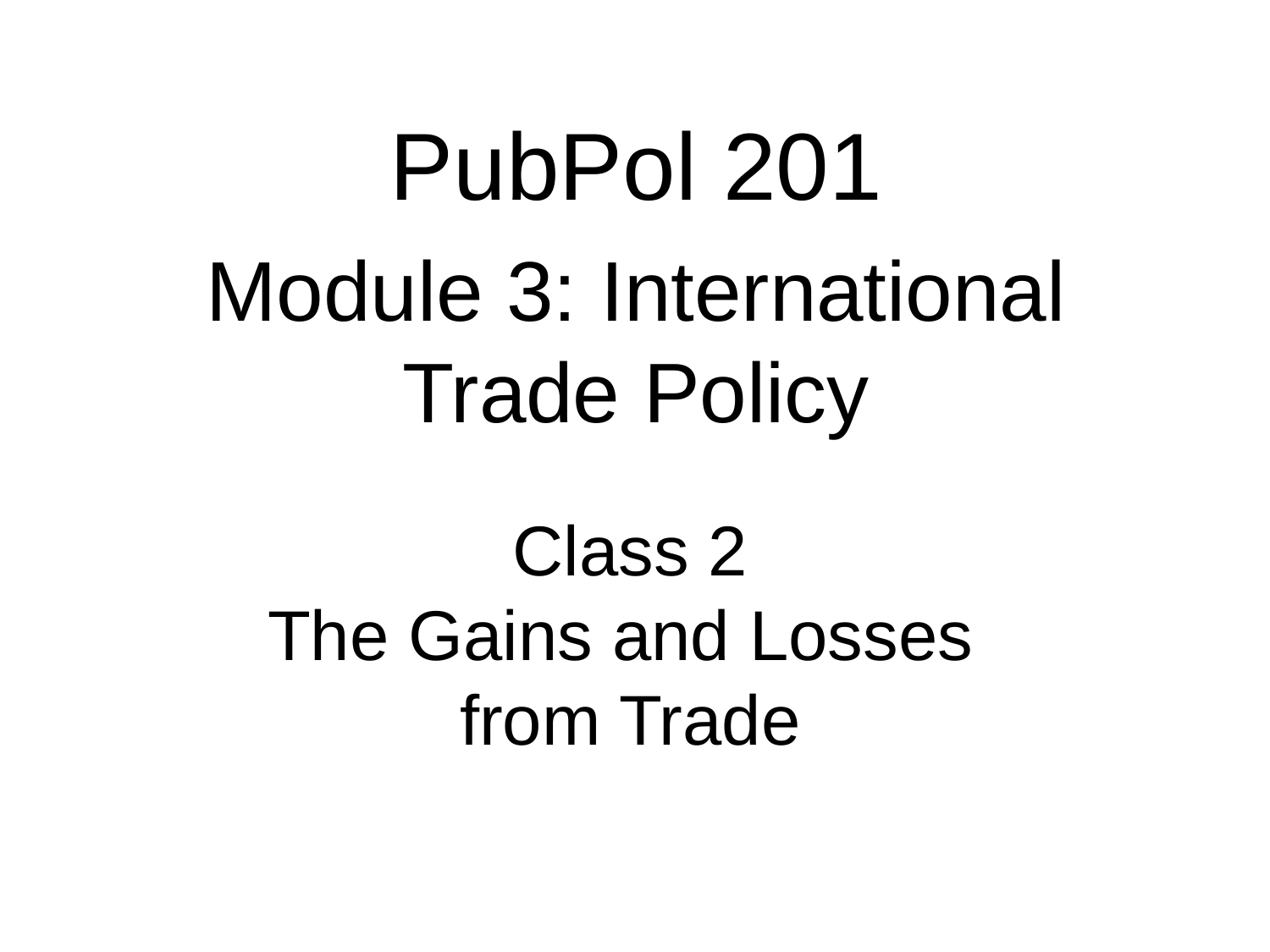

PubPol 201
Module 3: International Trade Policy

# Class 2 The Gains and Losses from Trade